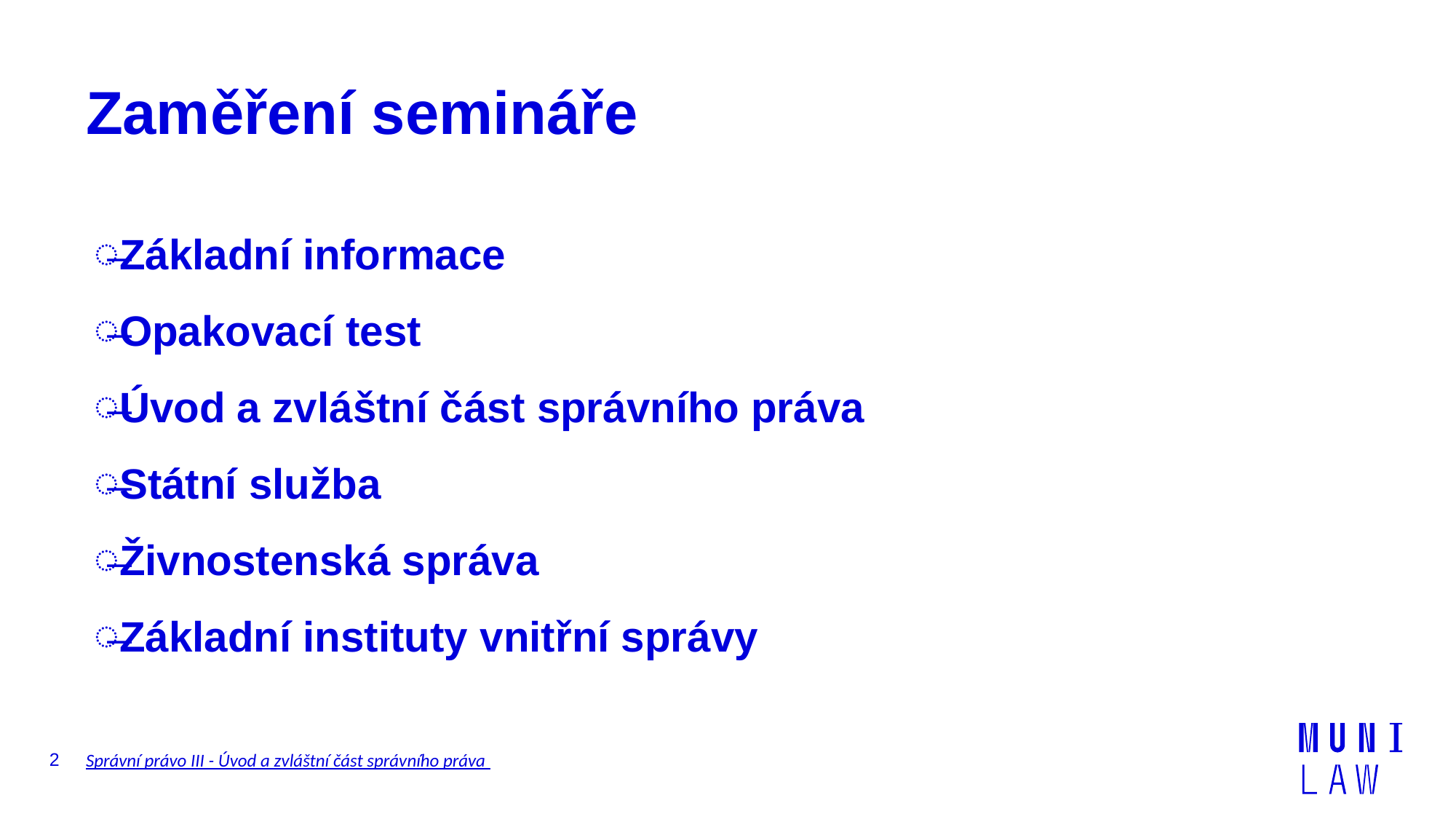

# Zaměření semináře
Základní informace
Opakovací test
Úvod a zvláštní část správního práva
Státní služba
Živnostenská správa
Základní instituty vnitřní správy
2
Správní právo III - Úvod a zvláštní část správního práva